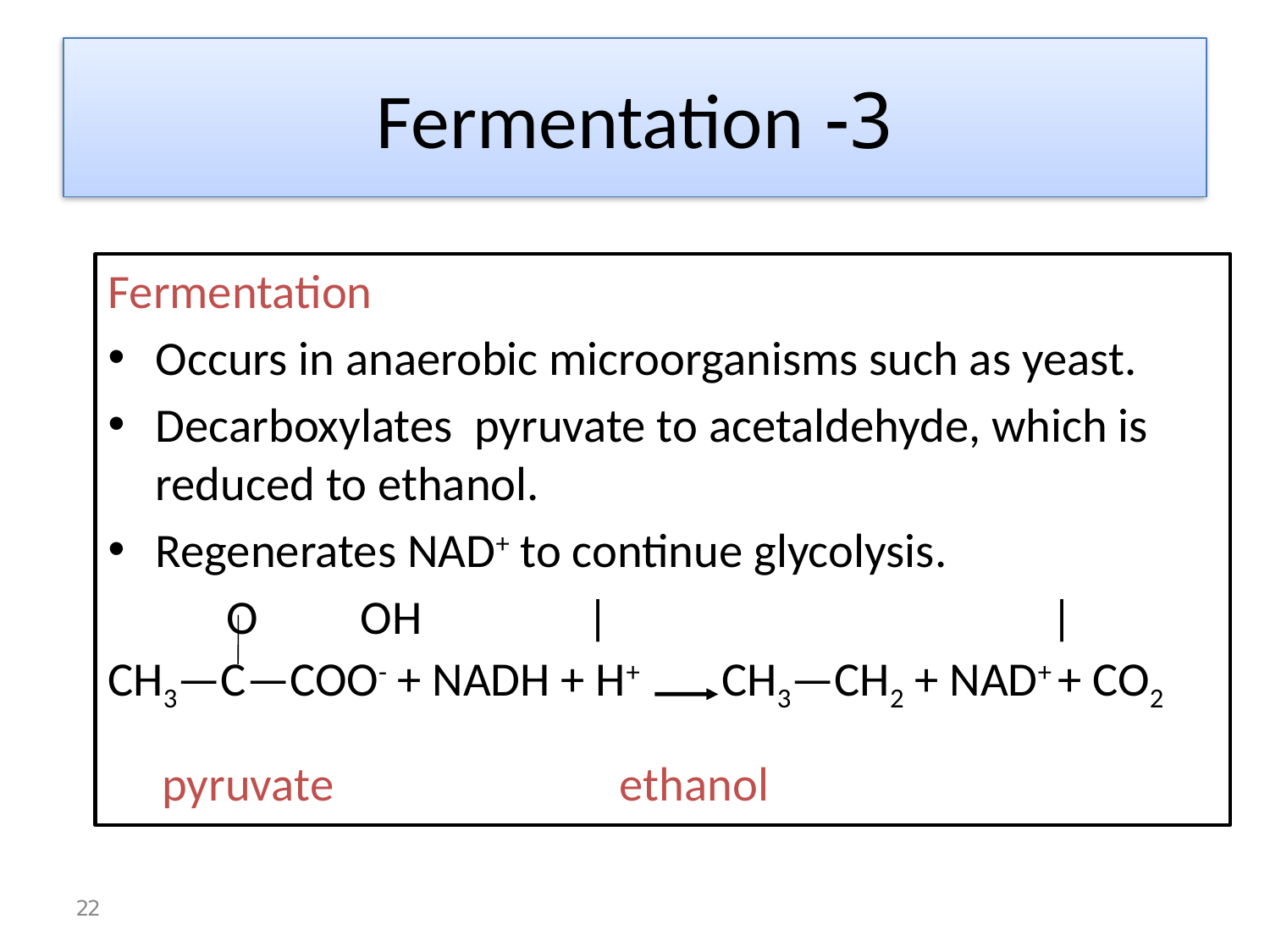

# 3- Fermentation
Fermentation
Occurs in anaerobic microorganisms such as yeast.
Decarboxylates  pyruvate to acetaldehyde, which is reduced to ethanol.
Regenerates NAD+ to continue glycolysis.
           O				         OH	 		|		                                 |
CH3—C—COO- + NADH + H+        CH3—CH2 + NAD+ + CO2

     pyruvate		  	             ethanol

22